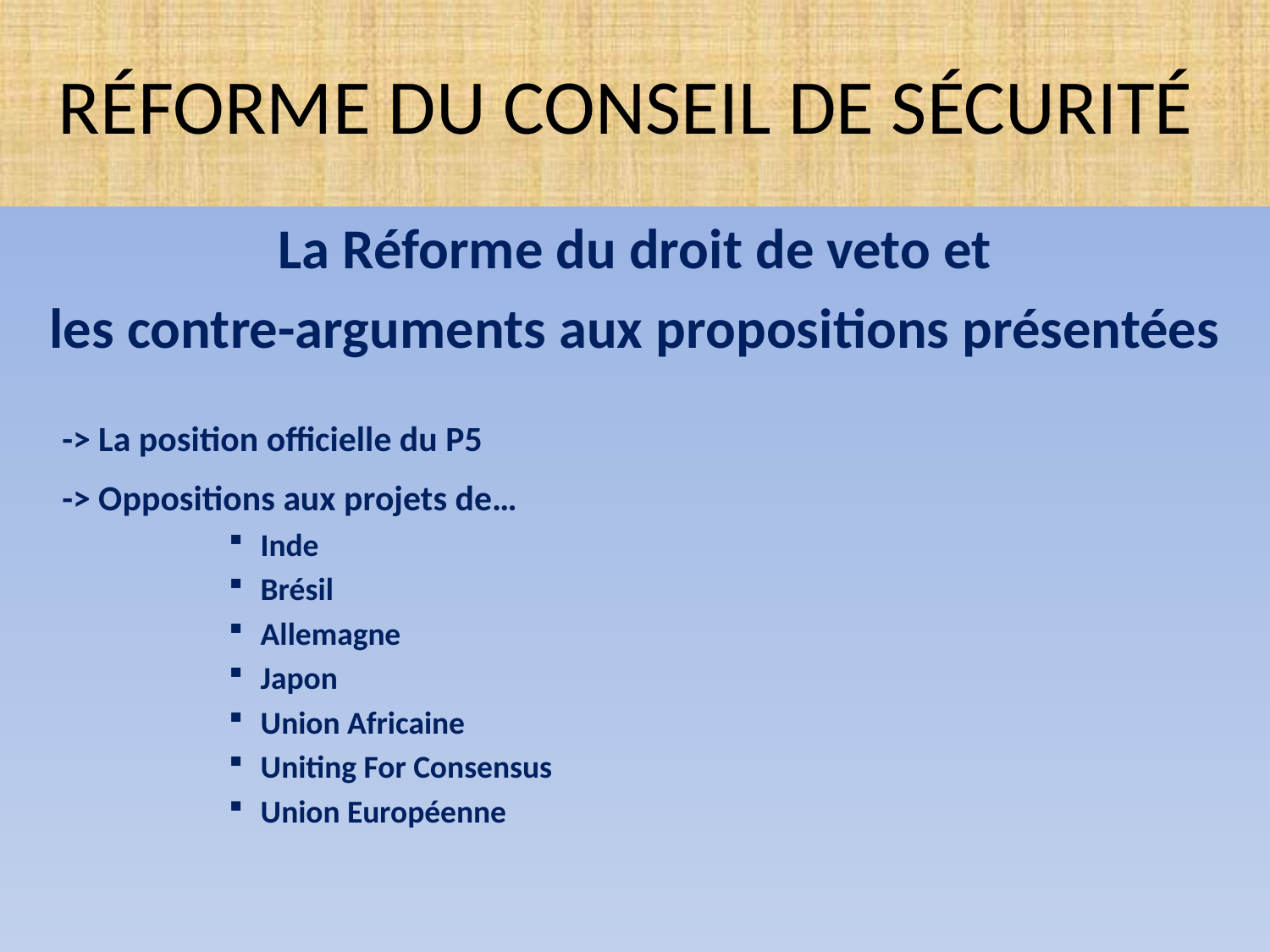

# RÉFORME DU CONSEIL DE SÉCURITÉ
La Réforme du droit de veto et
les contre-arguments aux propositions présentées

-> La position officielle du P5
-> Oppositions aux projets de…
Inde
Brésil
Allemagne
Japon
Union Africaine
Uniting For Consensus
Union Européenne